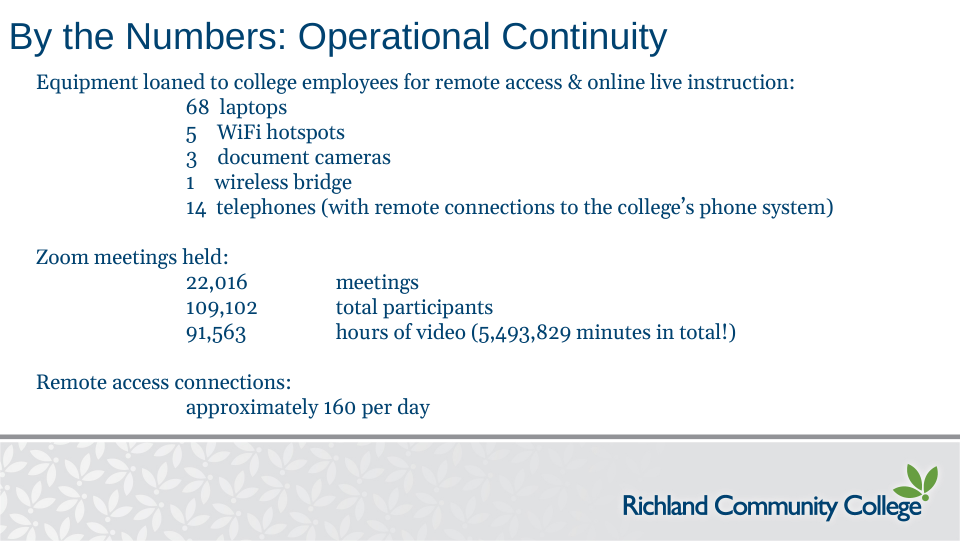

# By the Numbers: Operational Continuity
Equipment loaned to college employees for remote access & online live instruction:
	68  laptops
	5    WiFi hotspots
	3    document cameras
	1    wireless bridge
	14  telephones (with remote connections to the college’s phone system)

Zoom meetings held:
	22,016 	meetings
	109,102 	total participants
	91,563	hours of video (5,493,829 minutes in total!)

Remote access connections:
	approximately 160 per day